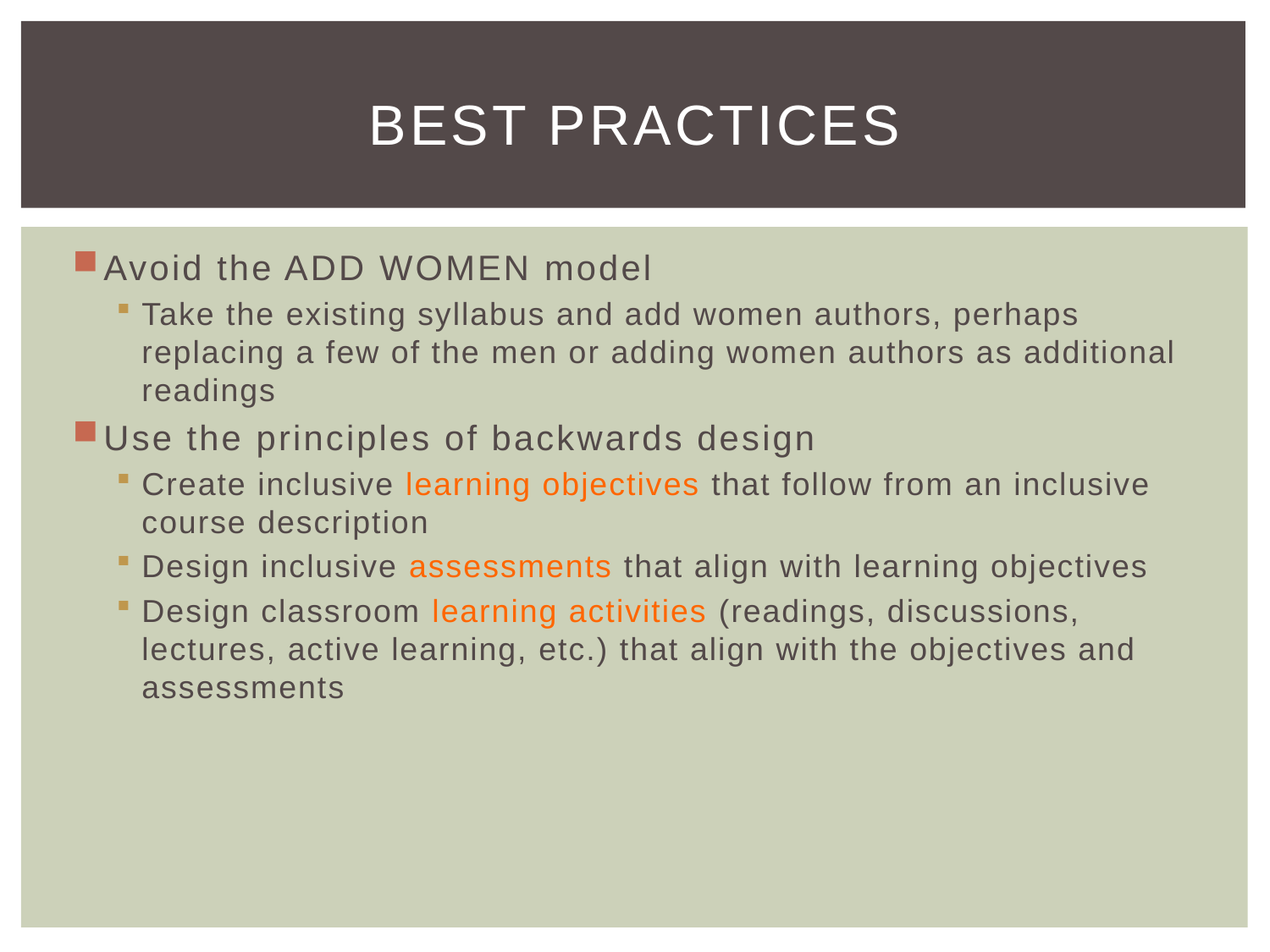

# Best Practices
Avoid the ADD WOMEN model
Take the existing syllabus and add women authors, perhaps replacing a few of the men or adding women authors as additional readings
Use the principles of backwards design
Create inclusive learning objectives that follow from an inclusive course description
Design inclusive assessments that align with learning objectives
Design classroom learning activities (readings, discussions, lectures, active learning, etc.) that align with the objectives and assessments